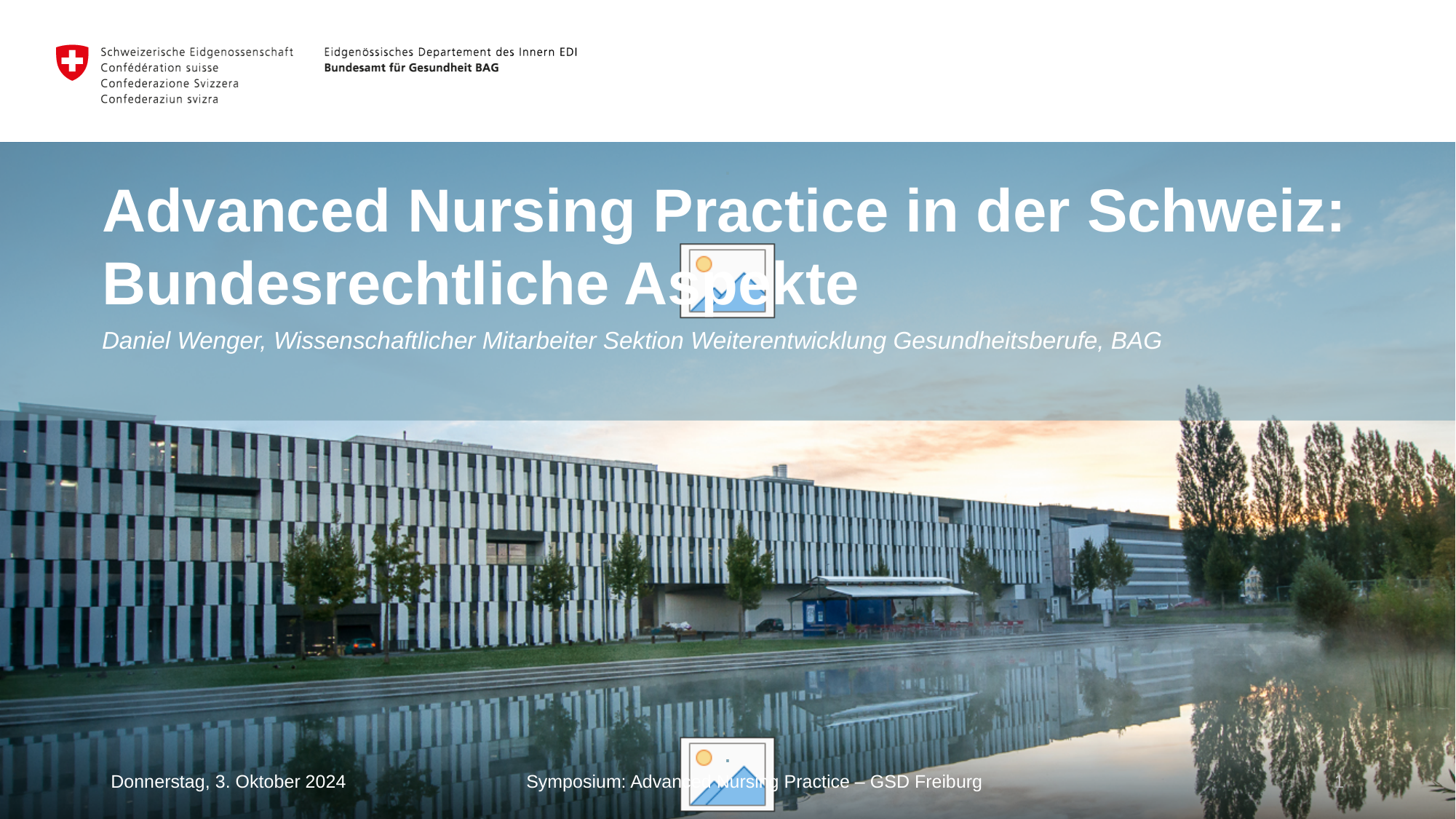

Advanced Nursing Practice in der Schweiz: Bundesrechtliche Aspekte
Daniel Wenger, Wissenschaftlicher Mitarbeiter Sektion Weiterentwicklung Gesundheitsberufe, BAG

Donnerstag, 3. Oktober 2024
1
Symposium: Advanced Nursing Practice – GSD Freiburg